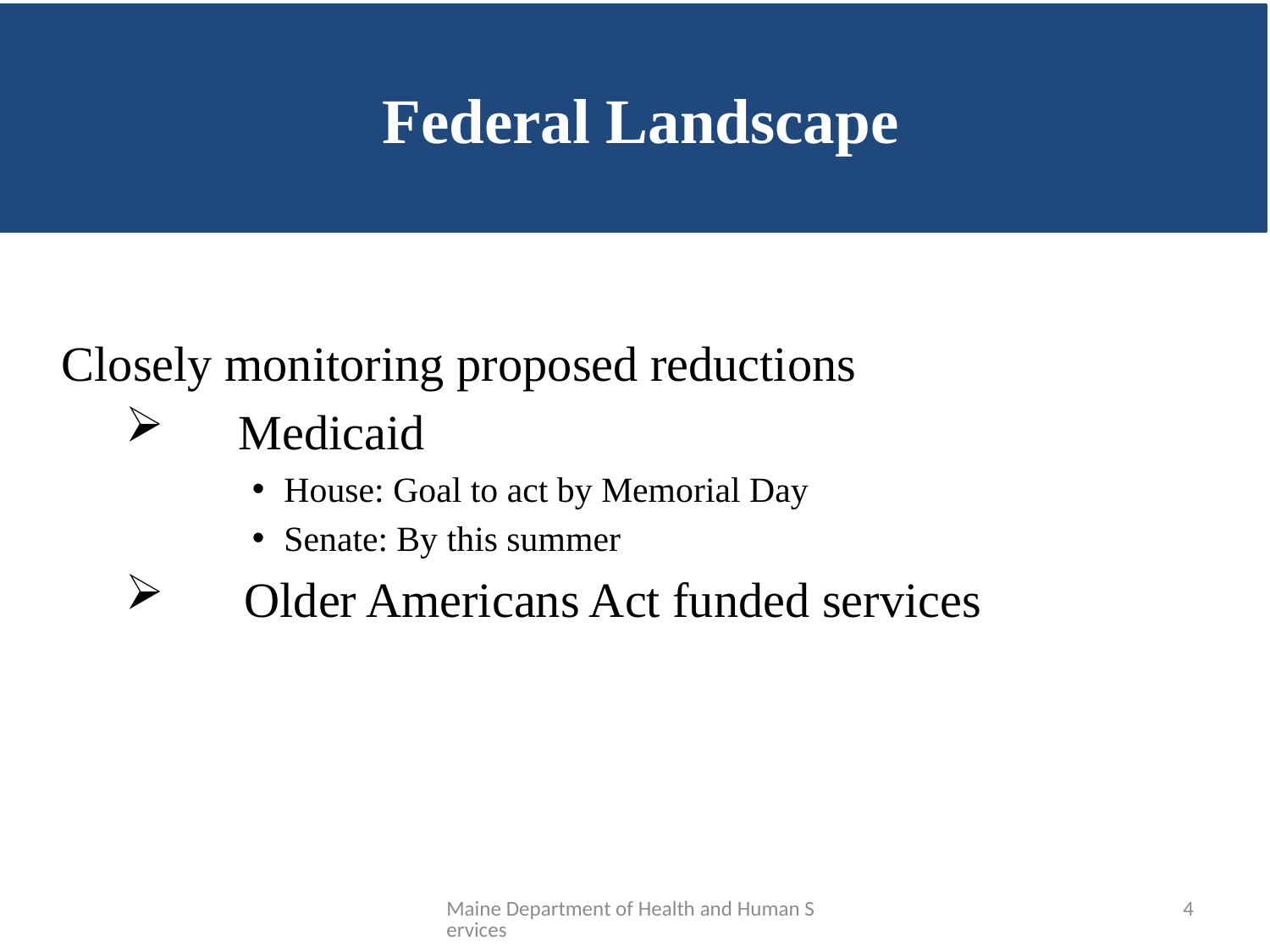

Federal Landscape

Closely monitoring proposed reductions
      Medicaid
House: Goal to act by Memorial Day
Senate: By this summer
Older Americans Act funded services

Maine Department of Health and Human Services
4